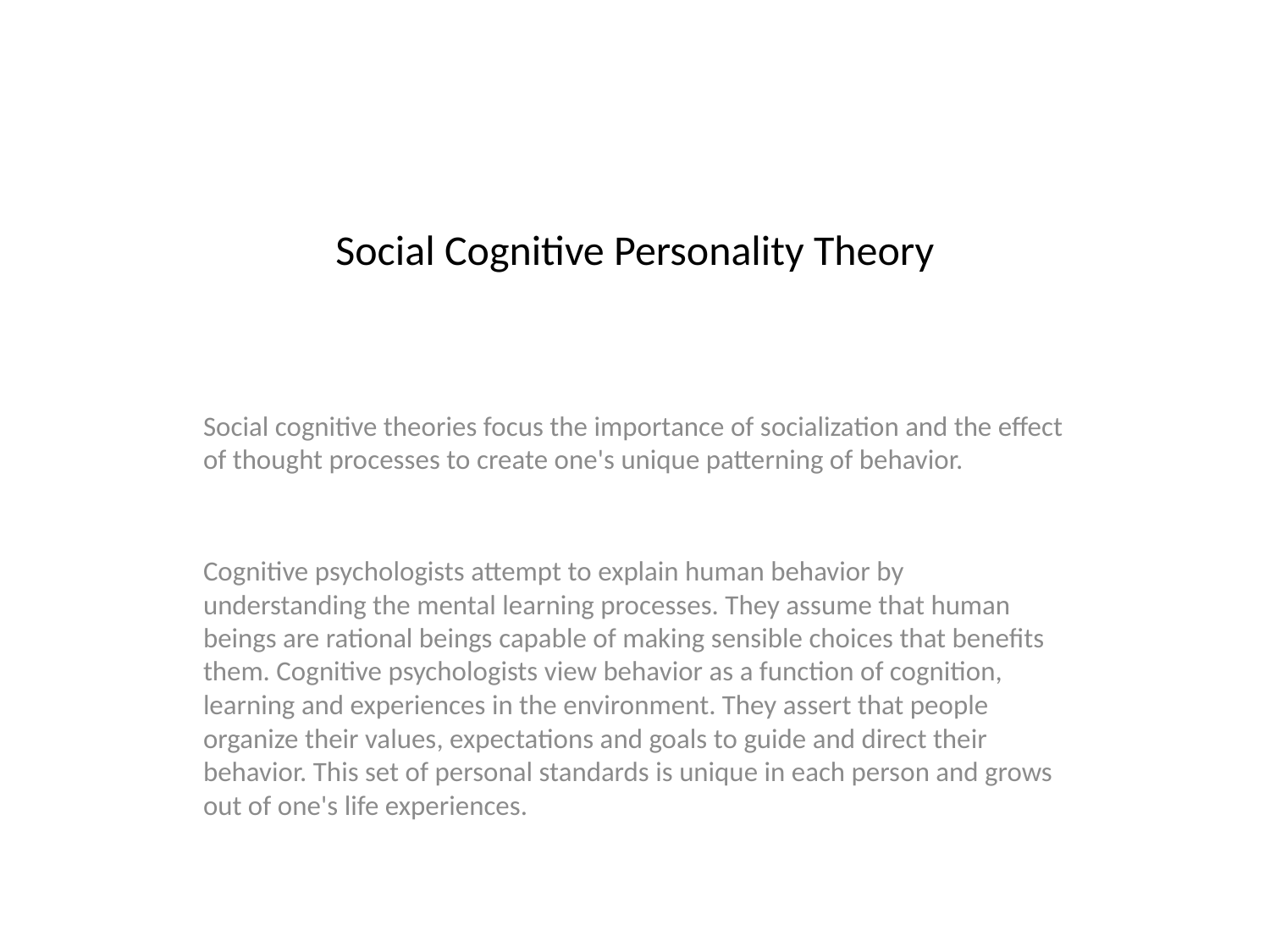

# Social Cognitive Personality Theory
Social cognitive theories focus the importance of socialization and the effect of thought processes to create one's unique patterning of behavior.

Cognitive psychologists attempt to explain human behavior by understanding the mental learning processes. They assume that human beings are rational beings capable of making sensible choices that benefits them. Cognitive psychologists view behavior as a function of cognition, learning and experiences in the environment. They assert that people organize their values, expectations and goals to guide and direct their behavior. This set of personal standards is unique in each person and grows out of one's life experiences.